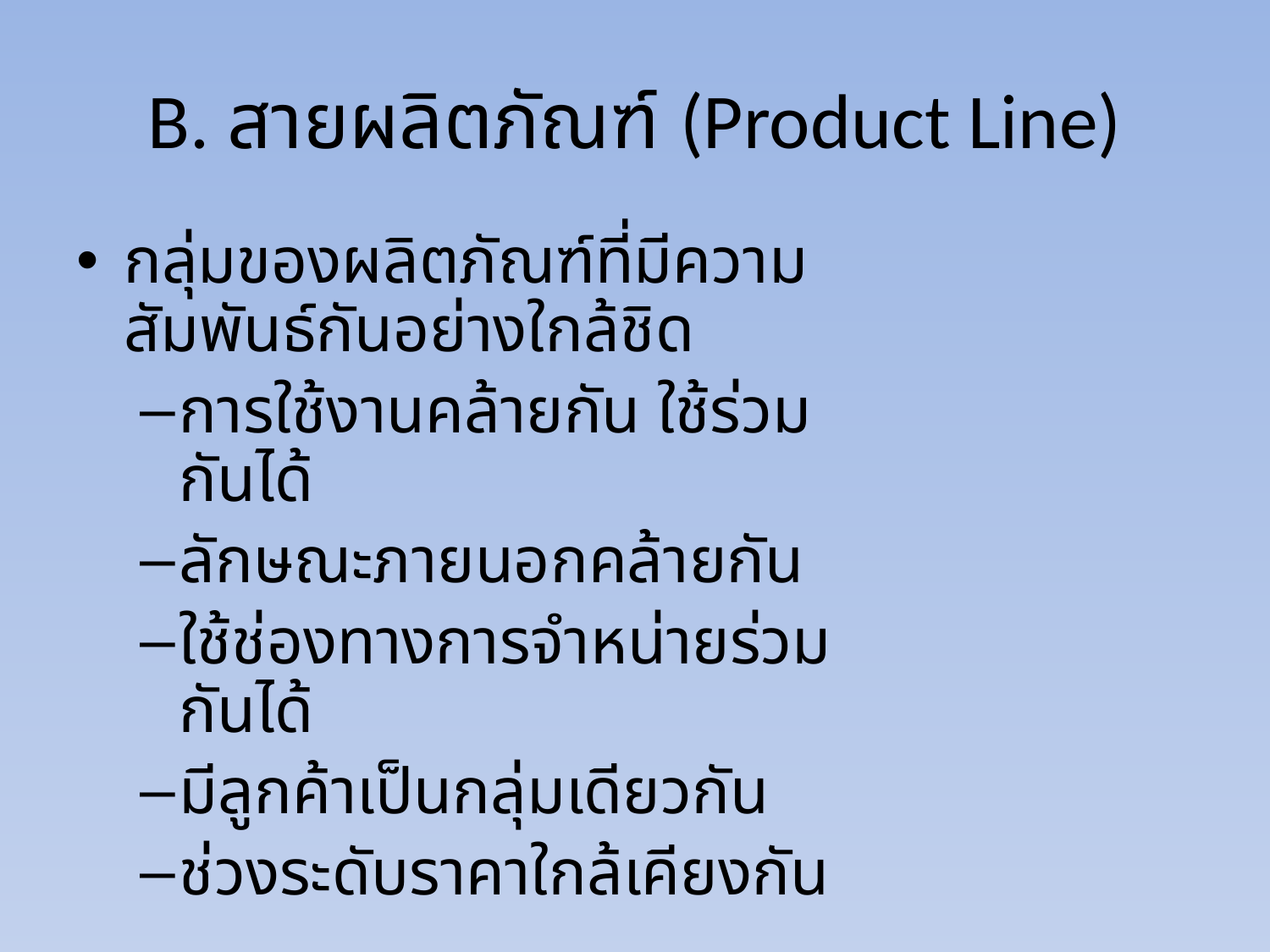

# B. สายผลิตภัณฑ์ (Product Line)
กลุ่มของผลิตภัณฑ์ที่มีความสัมพันธ์กันอย่างใกล้ชิด
การใช้งานคล้ายกัน ใช้ร่วมกันได้
ลักษณะภายนอกคล้ายกัน
ใช้ช่องทางการจำหน่ายร่วมกันได้
มีลูกค้าเป็นกลุ่มเดียวกัน
ช่วงระดับราคาใกล้เคียงกัน